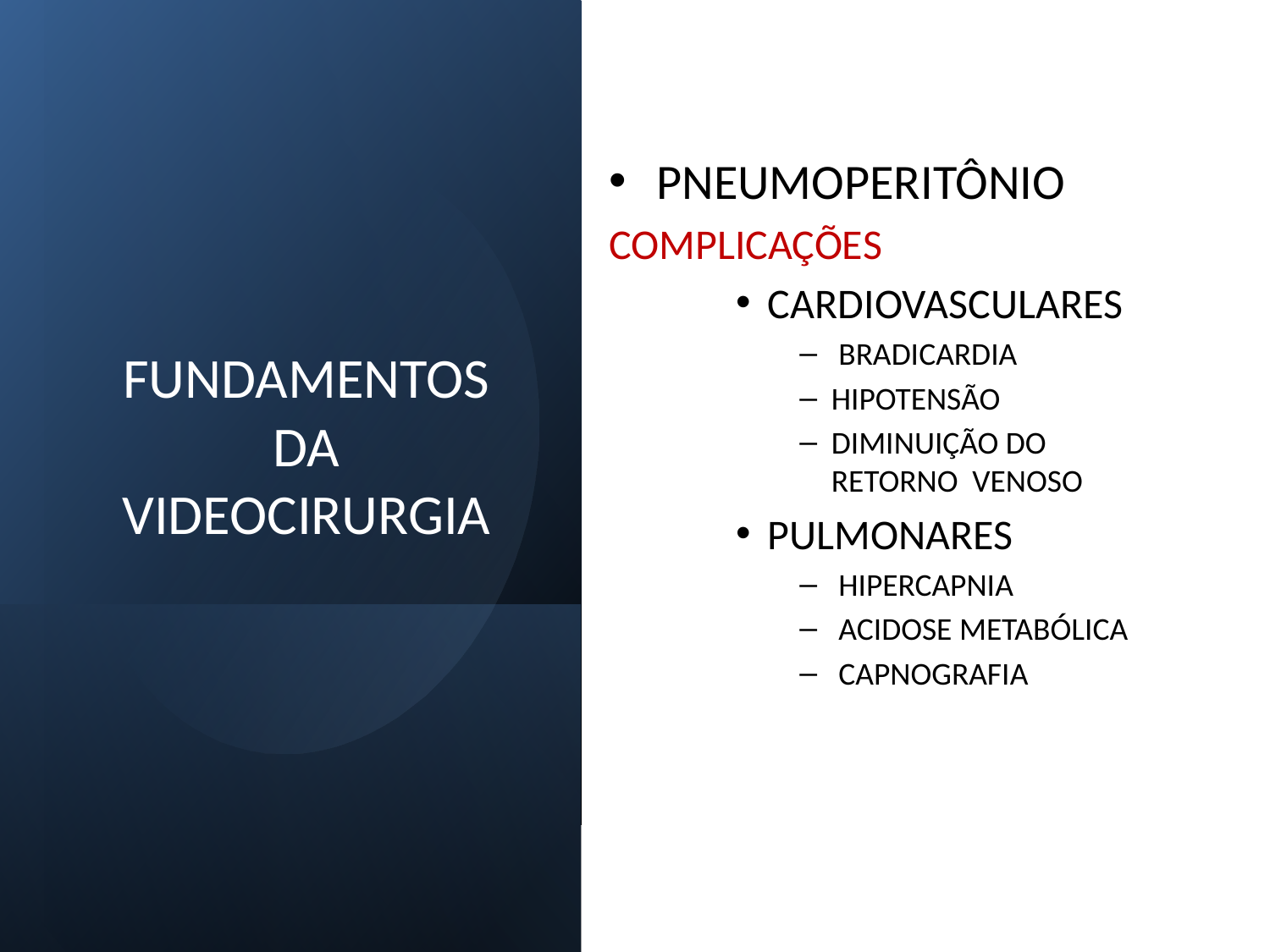

PNEUMOPERITÔNIO
COMPLICAÇÕES
CARDIOVASCULARES
 BRADICARDIA
HIPOTENSÃO
DIMINUIÇÃO DO RETORNO  VENOSO
PULMONARES
 HIPERCAPNIA
 ACIDOSE METABÓLICA
 CAPNOGRAFIA

# FUNDAMENTOS DA VIDEOCIRURGIA